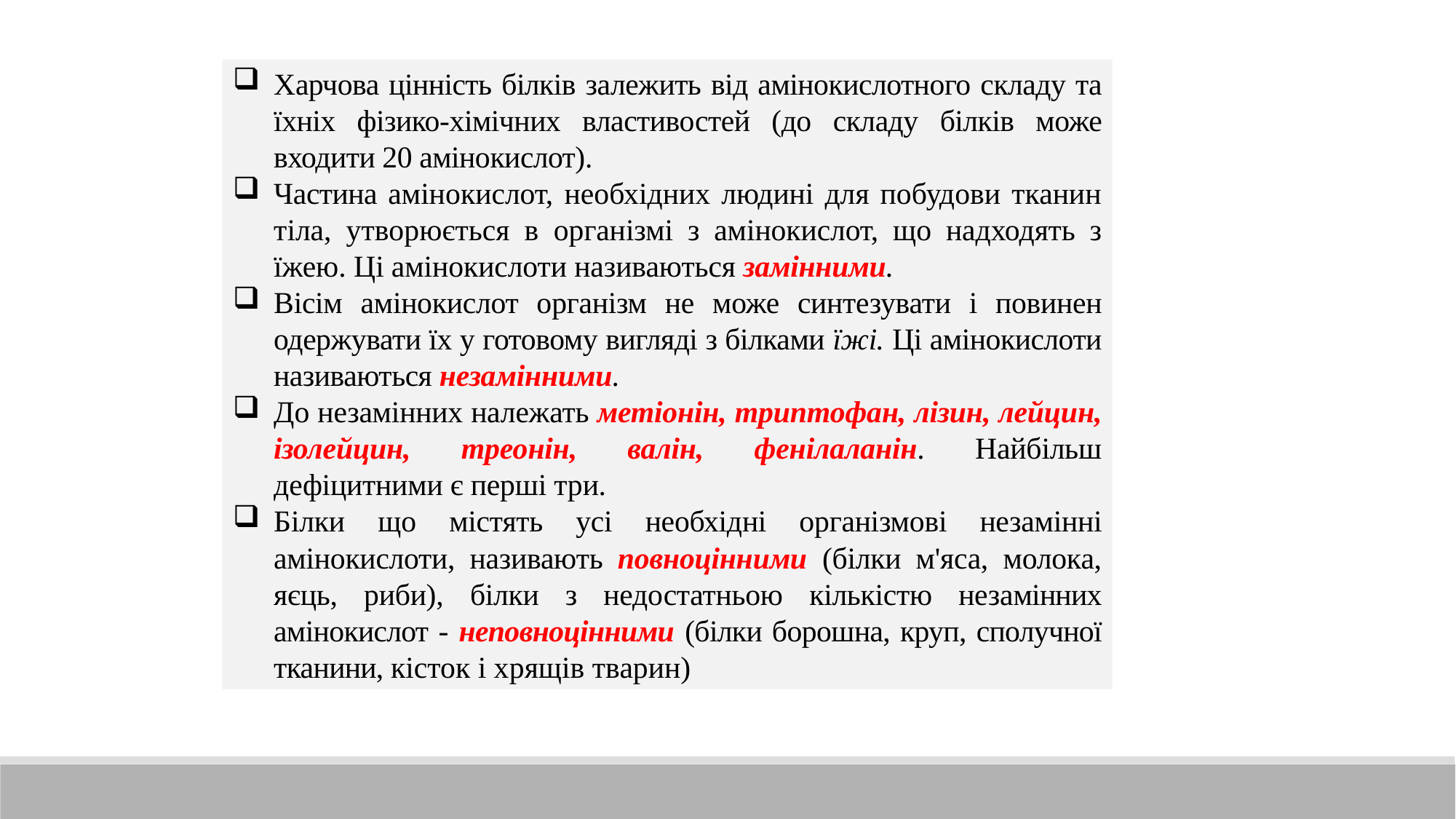

Харчова цінність білків залежить від амінокислотного складу та їхніх фізико-хімічних властивостей (до складу білків може входити 20 амінокислот).
Частина амінокислот, необхідних людині для побудови тканин тіла, утворюється в організмі з амінокислот, що надходять з їжею. Ці амінокислоти називаються замінними.
Вісім амінокислот організм не може синтезувати і повинен одержувати їх у готовому вигляді з білками їжі. Ці амінокислоти називаються незамінними.
До незамінних належать метіонін, триптофан, лізин, лейцин, ізо­лейцин, треонін, валін, фенілаланін. Найбільш дефіцитними є перші три.
Білки що містять усі необхідні організмові незамінні амінокислоти, називають повно­цінними (білки м'яса, молока, яєць, риби), білки з недостатньою кількістю неза­мінних амінокислот - неповноцінними (білки борошна, круп, сполучної тканини, кісток і хрящів тварин)